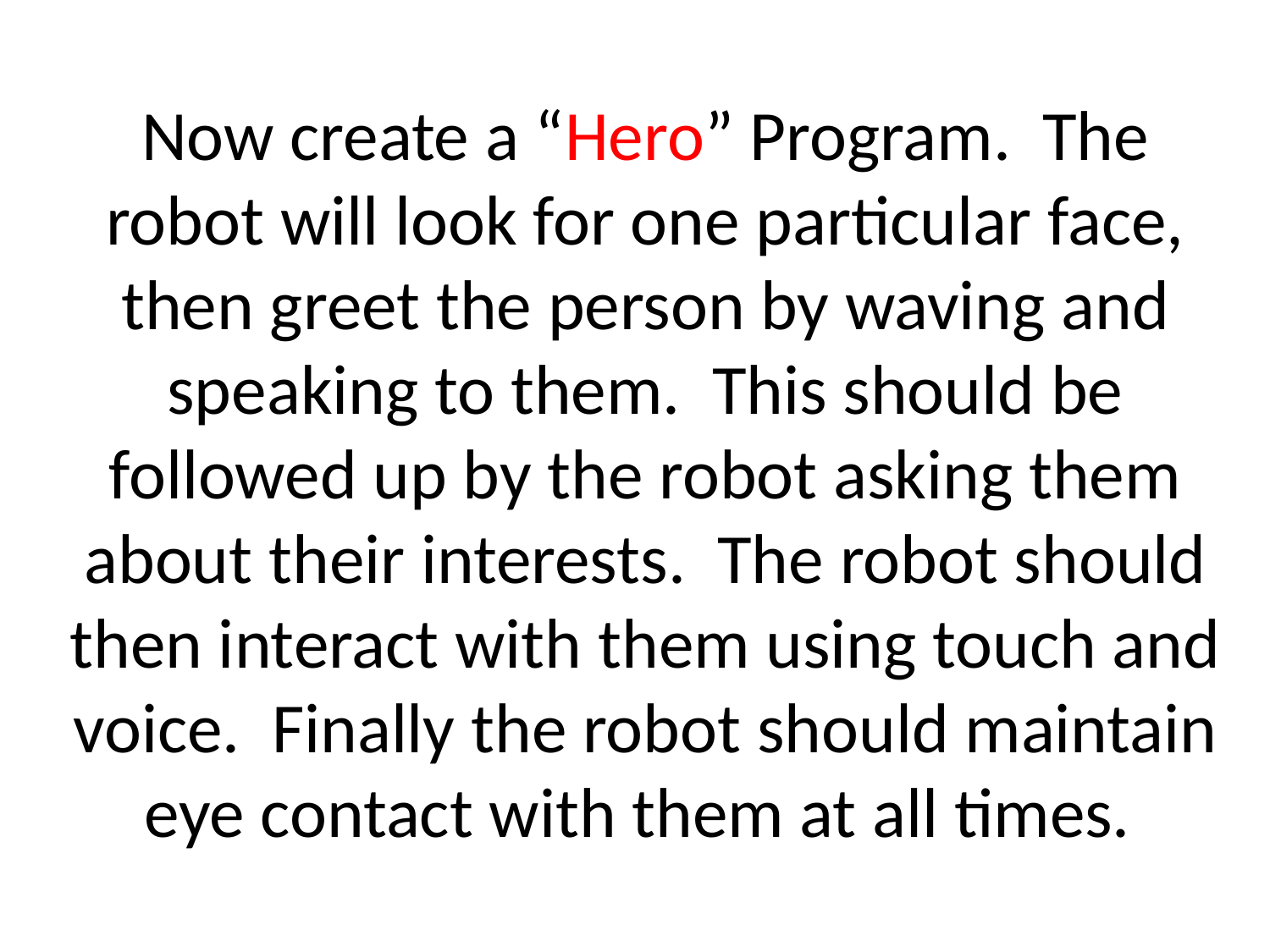

# Now create a “Hero” Program.  The robot will look for one particular face, then greet the person by waving and speaking to them.  This should be followed up by the robot asking them about their interests.  The robot should then interact with them using touch and voice.  Finally the robot should maintain eye contact with them at all times.